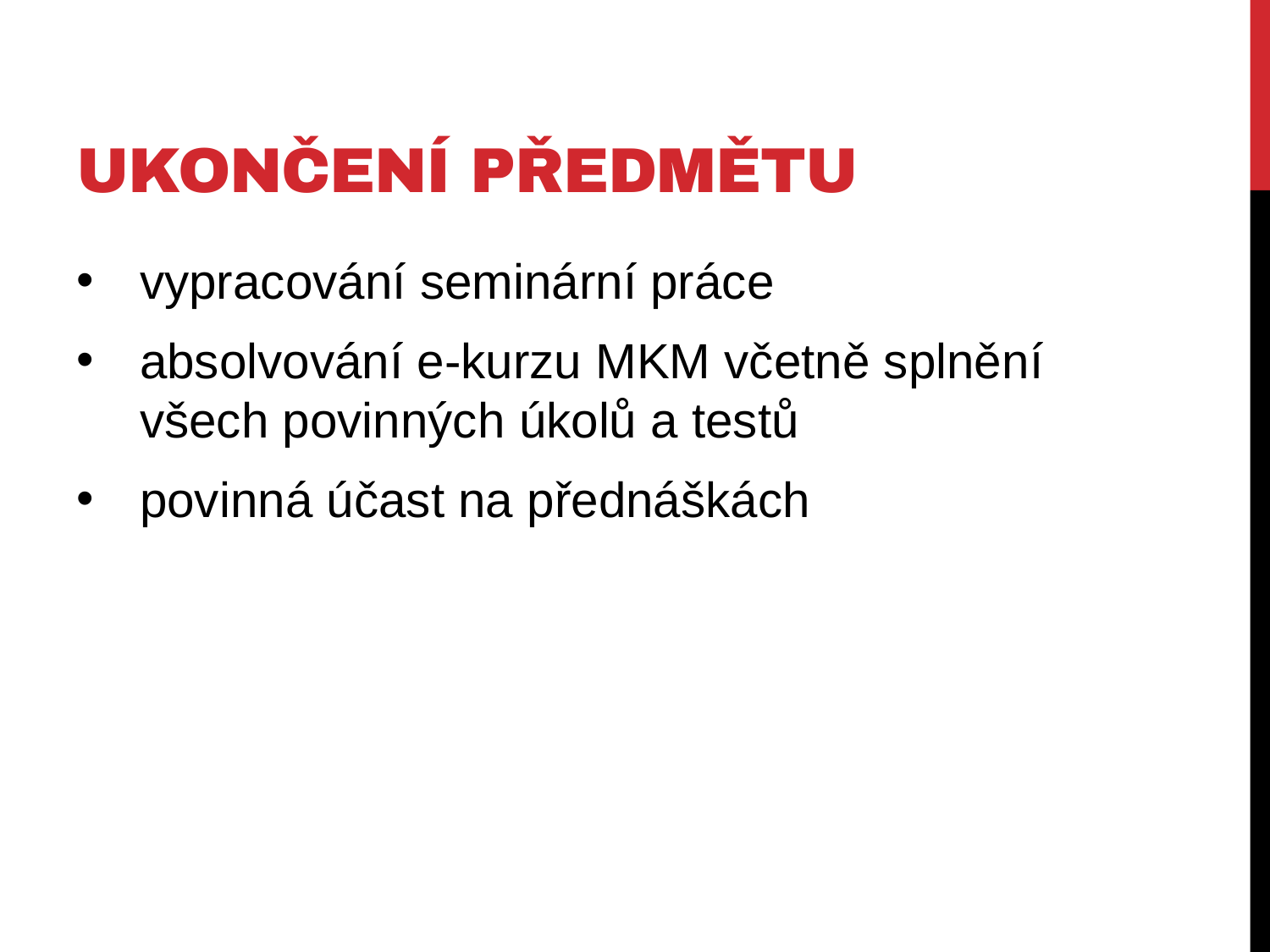

# ukončení předmětu
vypracování seminární práce
absolvování e-kurzu MKM včetně splnění všech povinných úkolů a testů
povinná účast na přednáškách